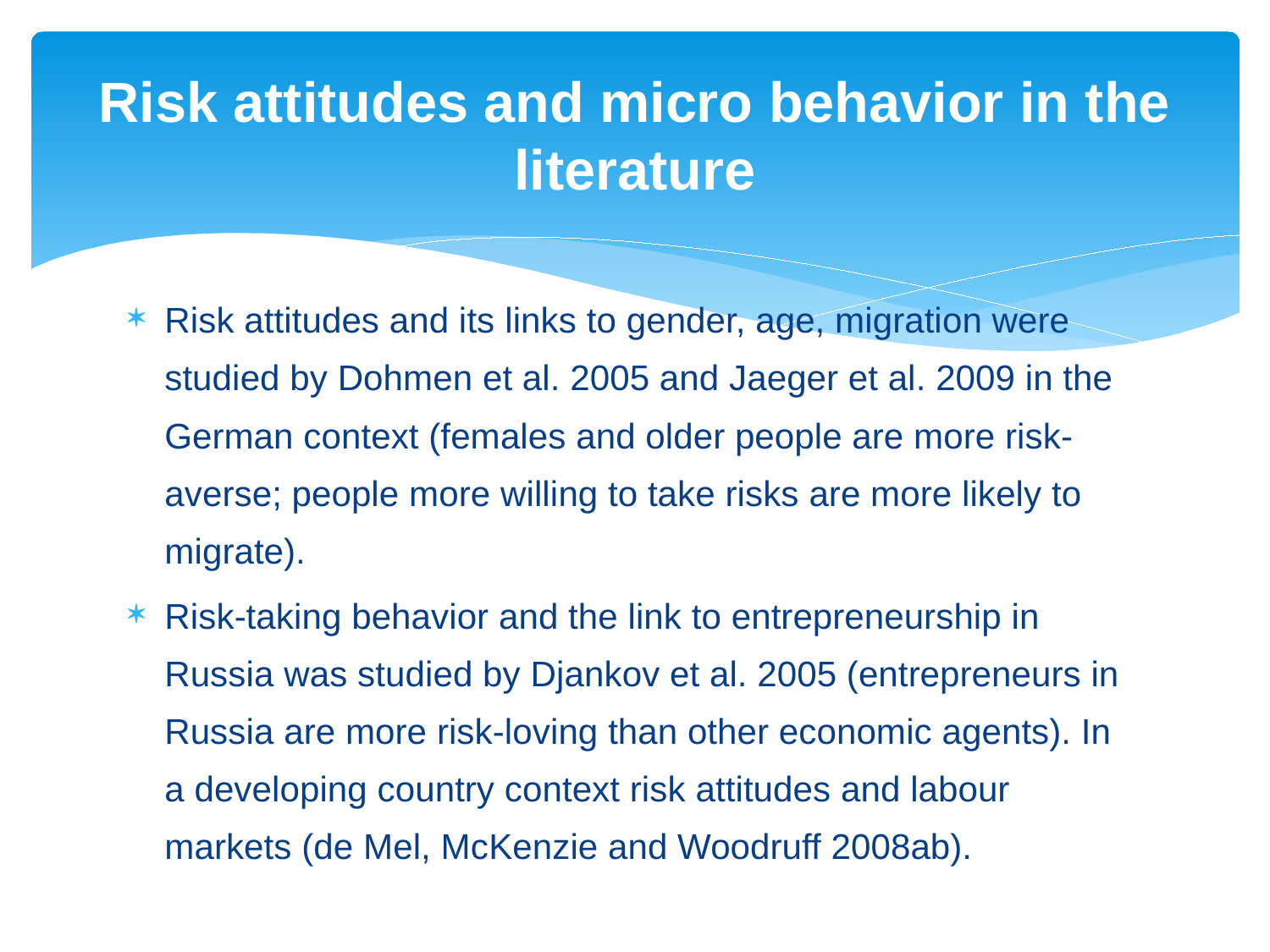

# Risk attitudes and micro behavior in the literature
Risk attitudes and its links to gender, age, migration were studied by Dohmen et al. 2005 and Jaeger et al. 2009 in the German context (females and older people are more risk-averse; people more willing to take risks are more likely to migrate).
Risk-taking behavior and the link to entrepreneurship in Russia was studied by Djankov et al. 2005 (entrepreneurs in Russia are more risk-loving than other economic agents). In a developing country context risk attitudes and labour markets (de Mel, McKenzie and Woodruff 2008ab).